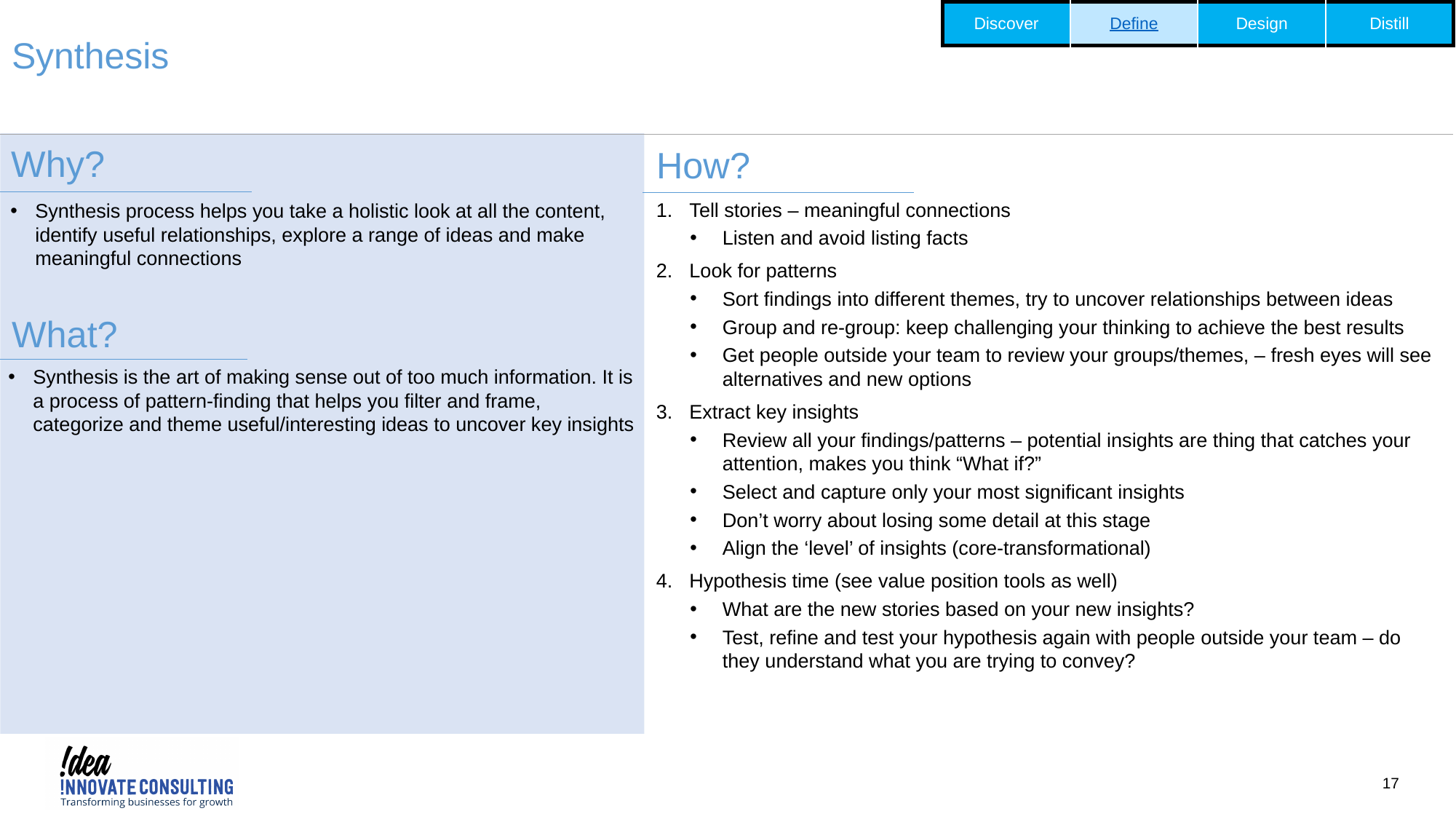

| Discover | Define | Design | Distill |
| --- | --- | --- | --- |
Synthesis

Why?
How?
Tell stories – meaningful connections
Listen and avoid listing facts
Look for patterns
Sort findings into different themes, try to uncover relationships between ideas
Group and re-group: keep challenging your thinking to achieve the best results
Get people outside your team to review your groups/themes, – fresh eyes will see alternatives and new options
Extract key insights
Review all your findings/patterns – potential insights are thing that catches your attention, makes you think “What if?”
Select and capture only your most significant insights
Don’t worry about losing some detail at this stage
Align the ‘level’ of insights (core-transformational)
Hypothesis time (see value position tools as well)
What are the new stories based on your new insights?
Test, refine and test your hypothesis again with people outside your team – do they understand what you are trying to convey?
Synthesis process helps you take a holistic look at all the content, identify useful relationships, explore a range of ideas and make meaningful connections
What?
Synthesis is the art of making sense out of too much information. It is a process of pattern-finding that helps you filter and frame, categorize and theme useful/interesting ideas to uncover key insights